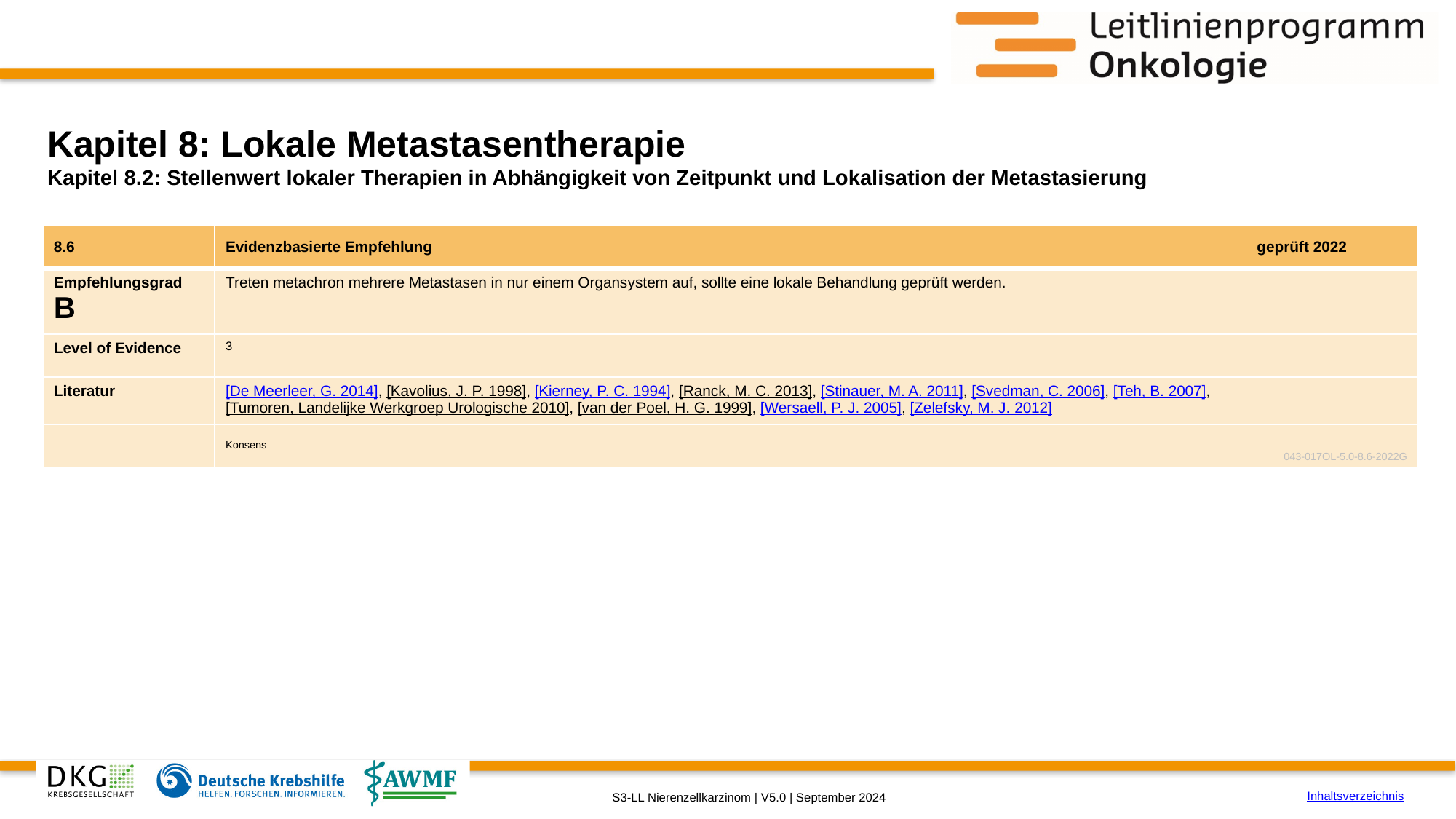

# Kapitel 8: Lokale Metastasentherapie
Kapitel 8.2: Stellenwert lokaler Therapien in Abhängigkeit von Zeitpunkt und Lokalisation der Metastasierung
| 8.6 | Evidenzbasierte Empfehlung | geprüft 2022 |
| --- | --- | --- |
| Empfehlungsgrad B | Treten metachron mehrere Metastasen in nur einem Organsystem auf, sollte eine lokale Behandlung geprüft werden. |  |
| Level of Evidence | 3 |  |
| Literatur | [De Meerleer, G. 2014], [Kavolius, J. P. 1998], [Kierney, P. C. 1994], [Ranck, M. C. 2013], [Stinauer, M. A. 2011], [Svedman, C. 2006], [Teh, B. 2007], [Tumoren, Landelijke Werkgroep Urologische 2010], [van der Poel, H. G. 1999], [Wersaell, P. J. 2005], [Zelefsky, M. J. 2012] |  |
|  | Konsens 043-017OL-5.0-8.6-2022G |  |
Inhaltsverzeichnis
S3-LL Nierenzellkarzinom | V5.0 | September 2024